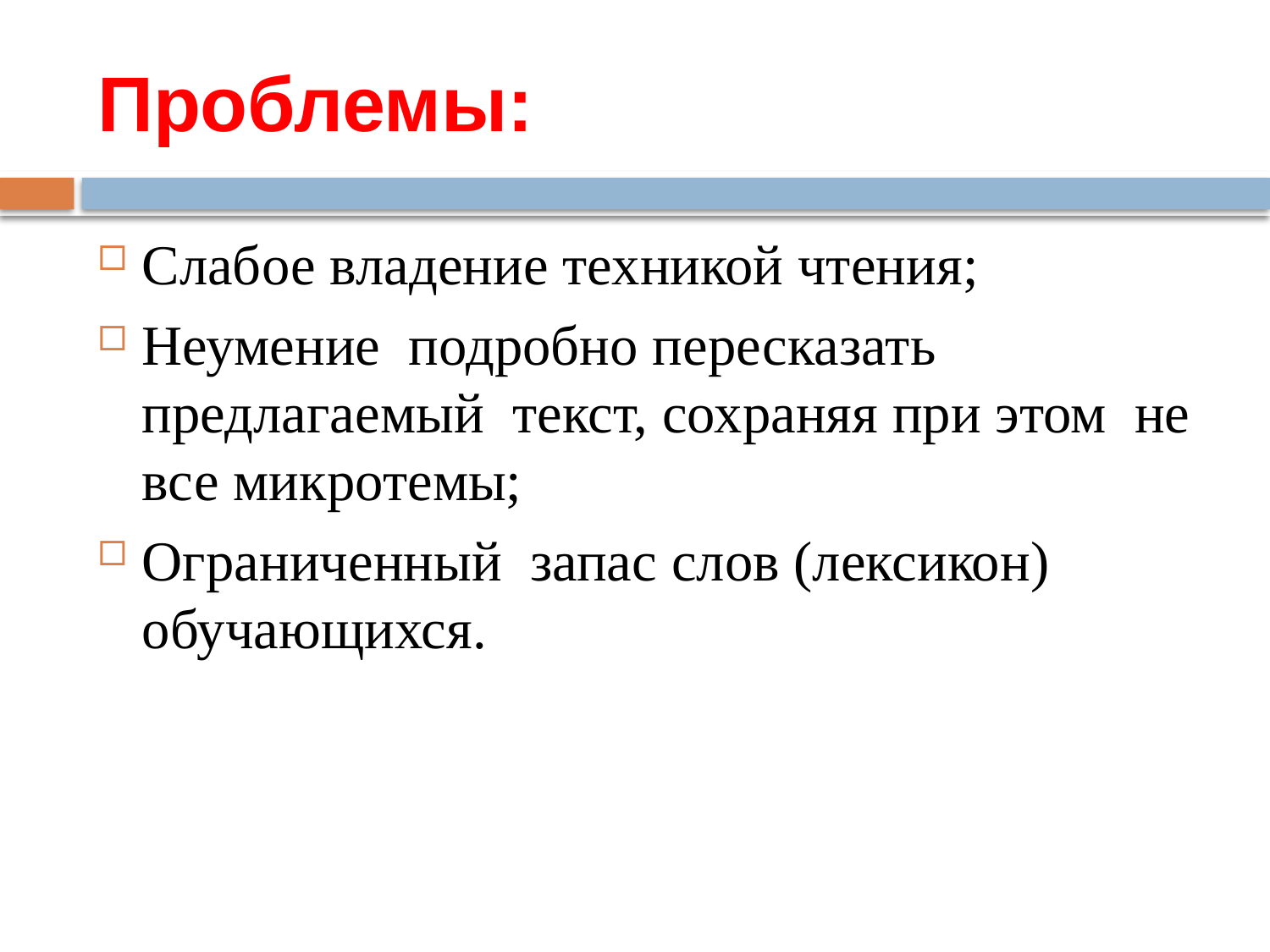

# Проблемы:
Слабое владение техникой чтения;
Неумение  подробно пересказать предлагаемый  текст, сохраняя при этом  не все микротемы;
Ограниченный  запас слов (лексикон) обучающихся.